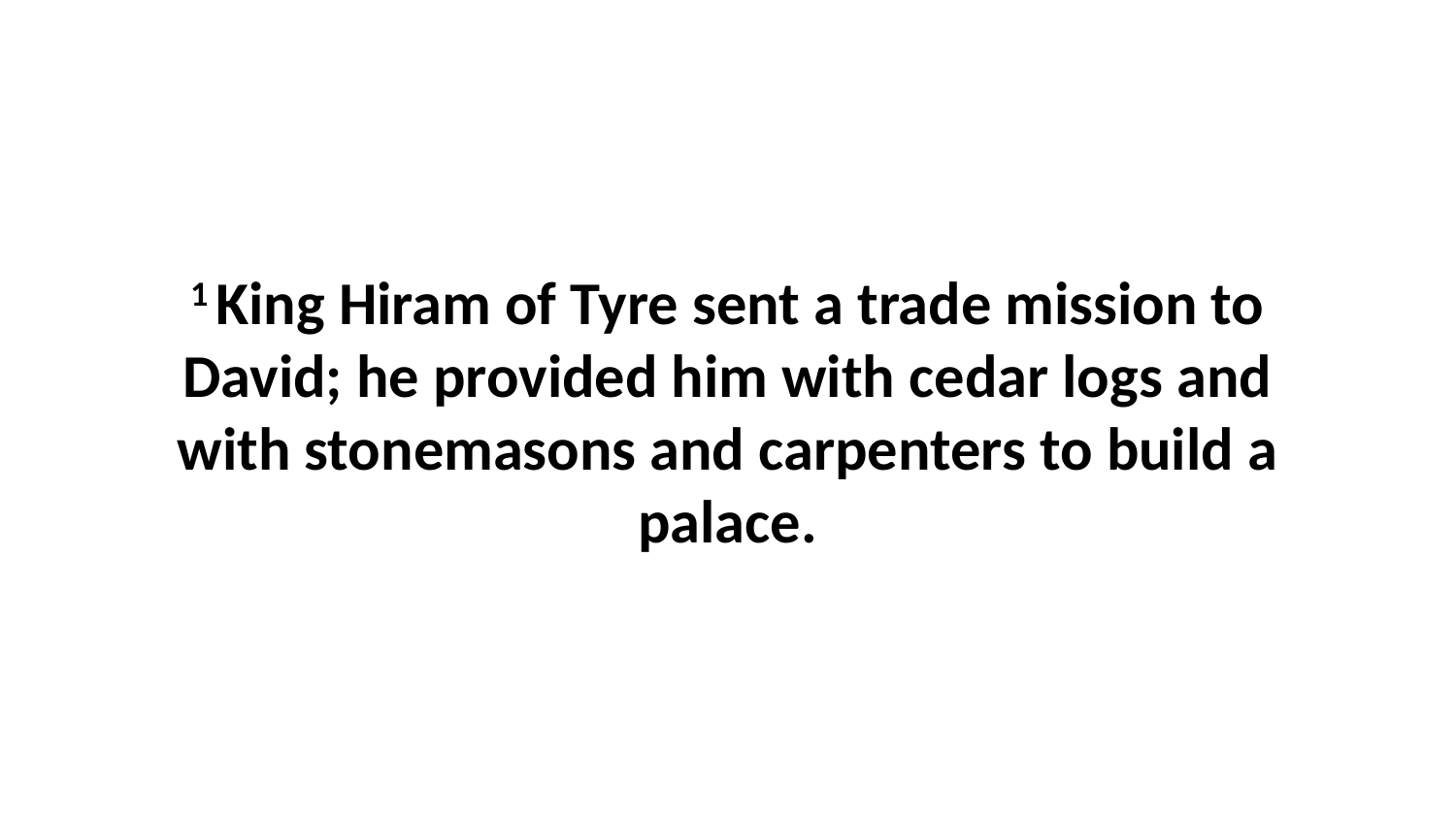

1 King Hiram of Tyre sent a trade mission to David; he provided him with cedar logs and with stonemasons and carpenters to build a palace.